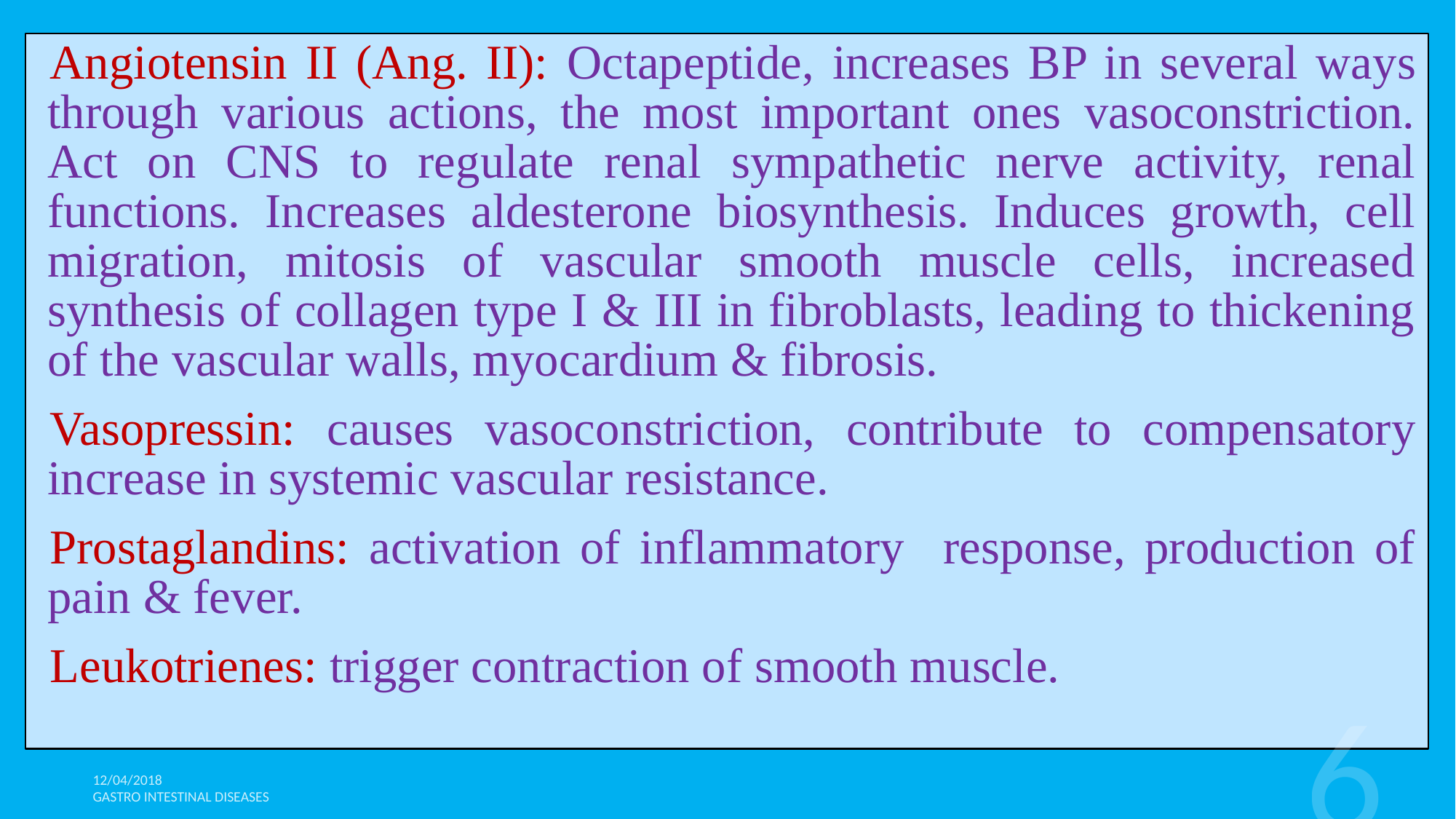

Angiotensin II (Ang. II): Octapeptide, increases BP in several ways through various actions, the most important ones vasoconstriction. Act on CNS to regulate renal sympathetic nerve activity, renal functions. Increases aldesterone biosynthesis. Induces growth, cell migration, mitosis of vascular smooth muscle cells, increased synthesis of collagen type I & III in fibroblasts, leading to thickening of the vascular walls, myocardium & fibrosis.
Vasopressin: causes vasoconstriction, contribute to compensatory increase in systemic vascular resistance.
Prostaglandins: activation of inflammatory  response, production of pain & fever.
Leukotrienes: trigger contraction of smooth muscle.
6
12/04/2018
Gastro Intestinal Diseases